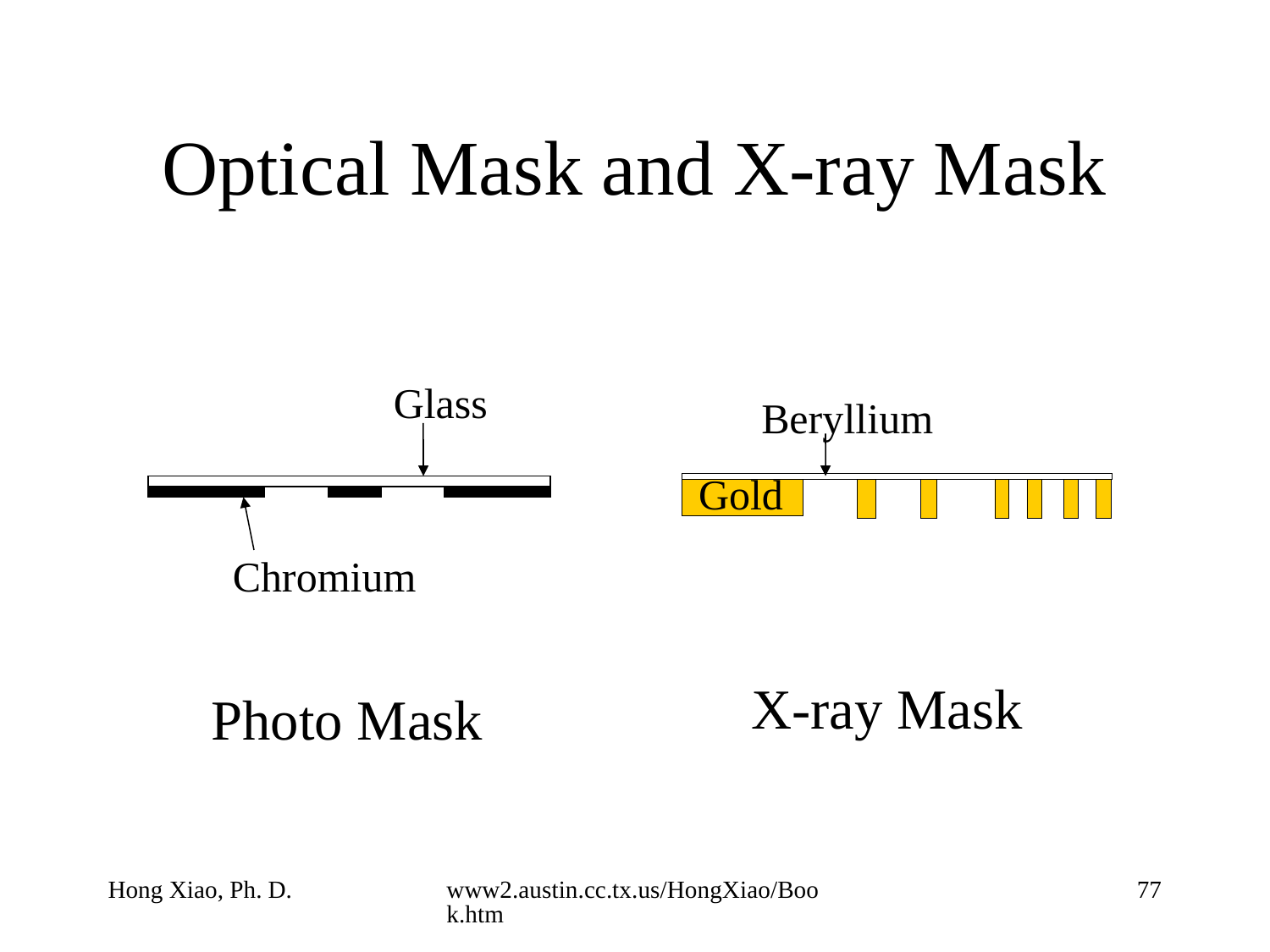

# Optical Mask and X-ray Mask
Glass
Beryllium

Gold

Chromium
X-ray Mask
Photo Mask
Hong Xiao, Ph. D.
www2.austin.cc.tx.us/HongXiao/Book.htm
77